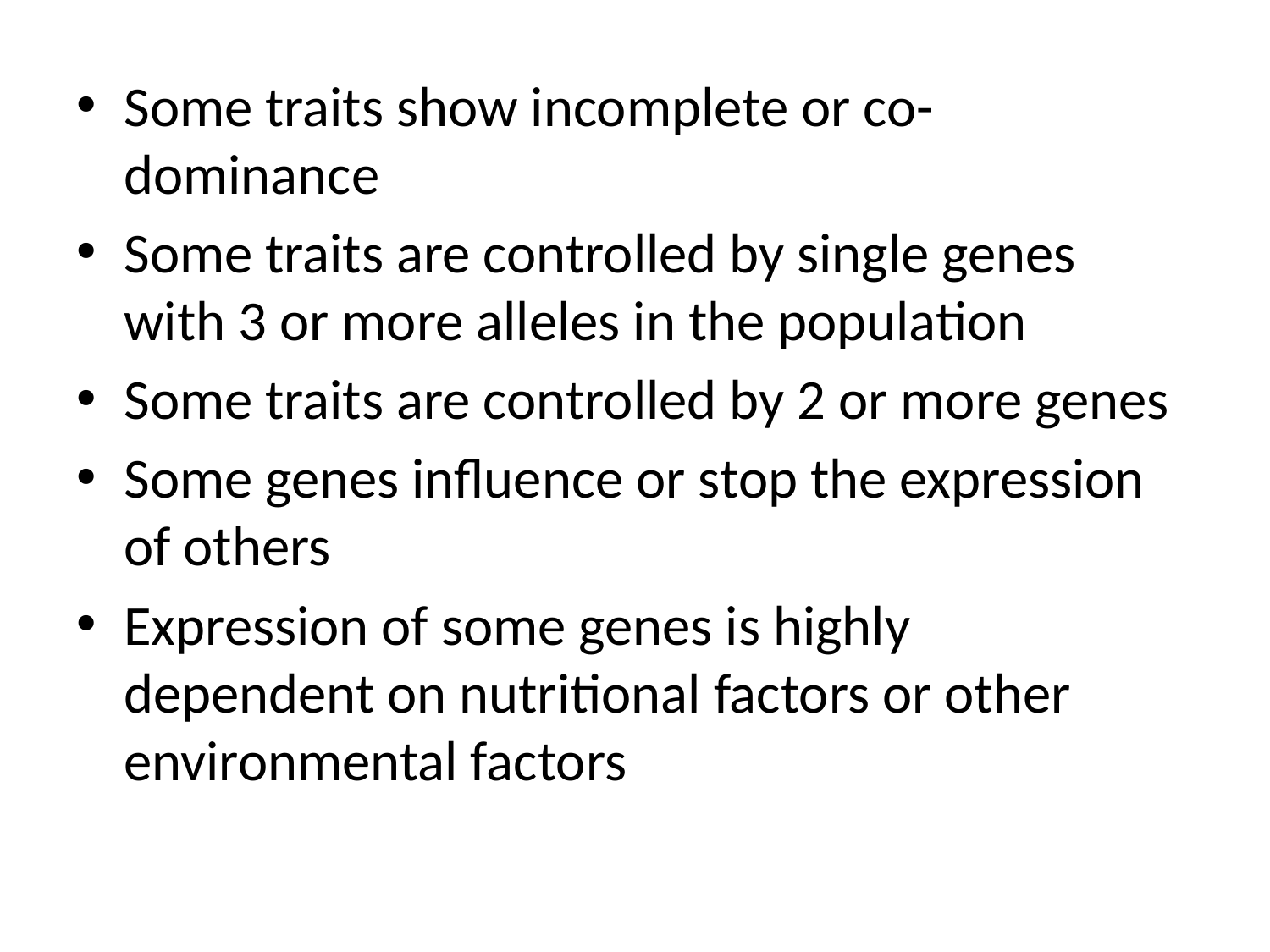

#
Some traits show incomplete or co-dominance
Some traits are controlled by single genes with 3 or more alleles in the population
Some traits are controlled by 2 or more genes
Some genes influence or stop the expression of others
Expression of some genes is highly dependent on nutritional factors or other environmental factors